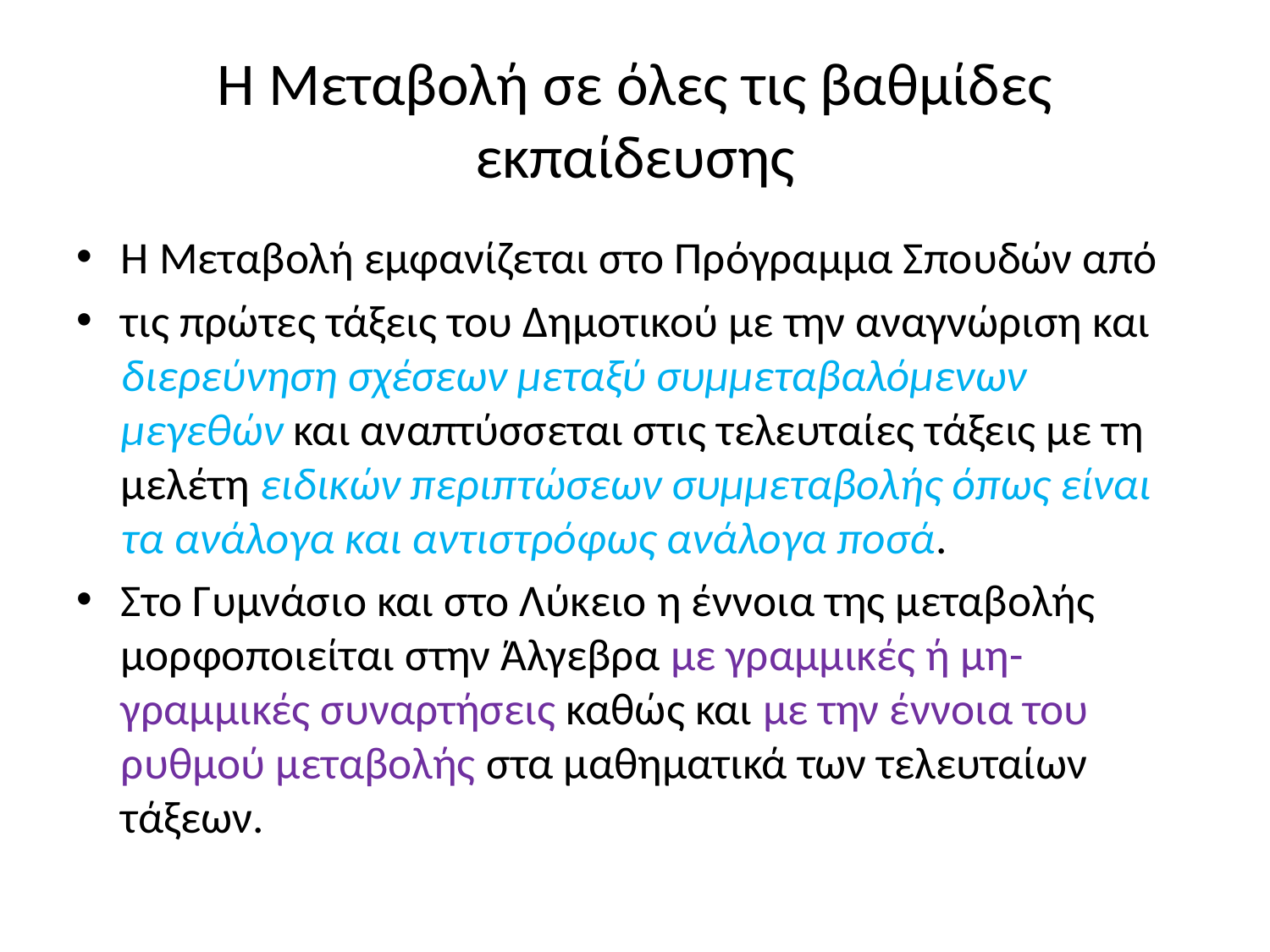

# Η Mεταβολή σε όλες τις βαθμίδες εκπαίδευσης
Η Μεταβολή εμφανίζεται στο Πρόγραμμα Σπουδών από
τις πρώτες τάξεις του Δημοτικού με την αναγνώριση και διερεύνηση σχέσεων μεταξύ συμμεταβαλόμενων μεγεθών και αναπτύσσεται στις τελευταίες τάξεις με τη μελέτη ειδικών περιπτώσεων συμμεταβολής όπως είναι τα ανάλογα και αντιστρόφως ανάλογα ποσά.
Στο Γυμνάσιο και στο Λύκειο η έννοια της μεταβολής μορφοποιείται στην Άλγεβρα με γραμμικές ή μη-γραμμικές συναρτήσεις καθώς και με την έννοια του ρυθμού μεταβολής στα μαθηματικά των τελευταίων τάξεων.